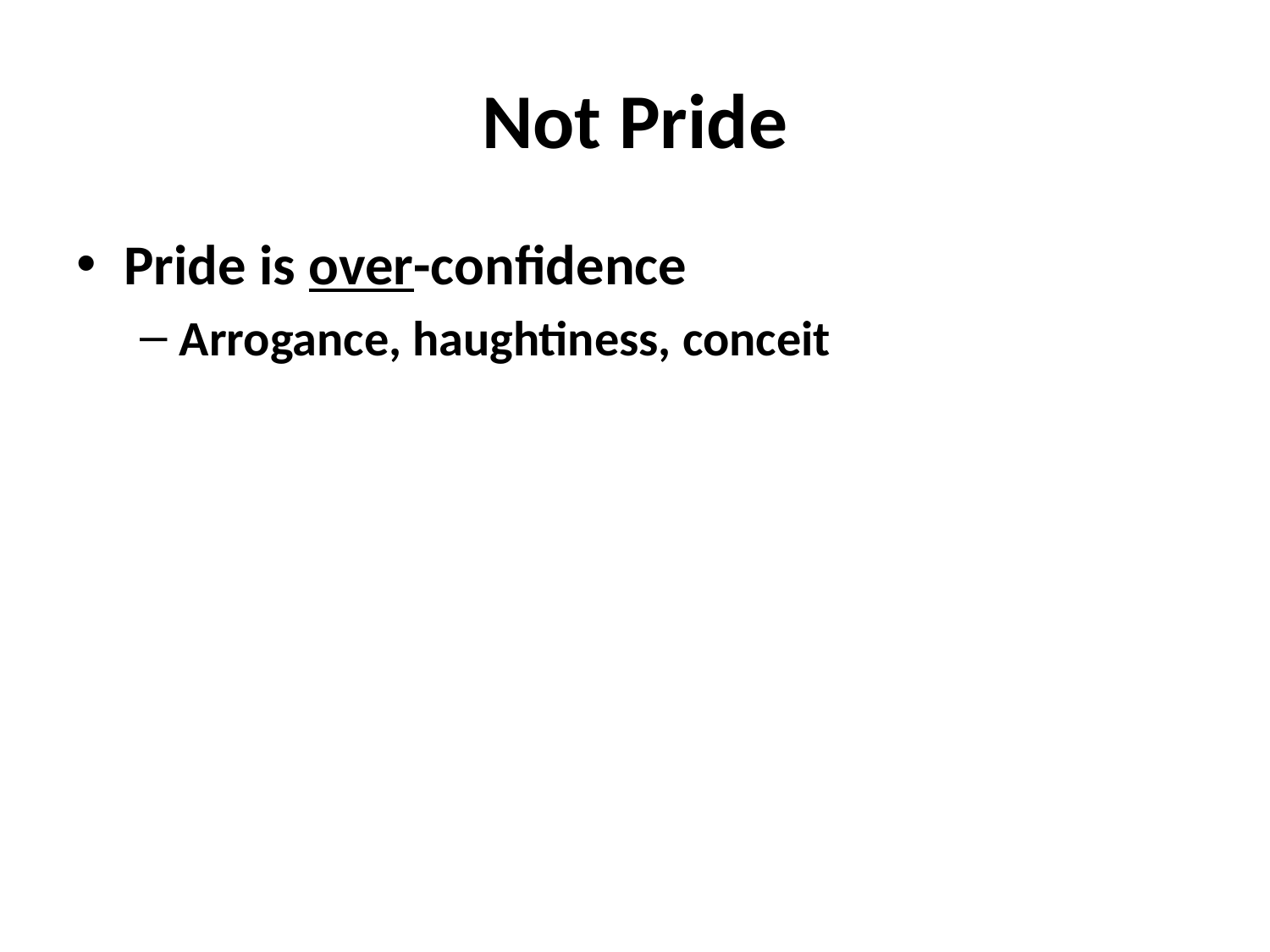

# Not Pride
Pride is over-confidence
Arrogance, haughtiness, conceit